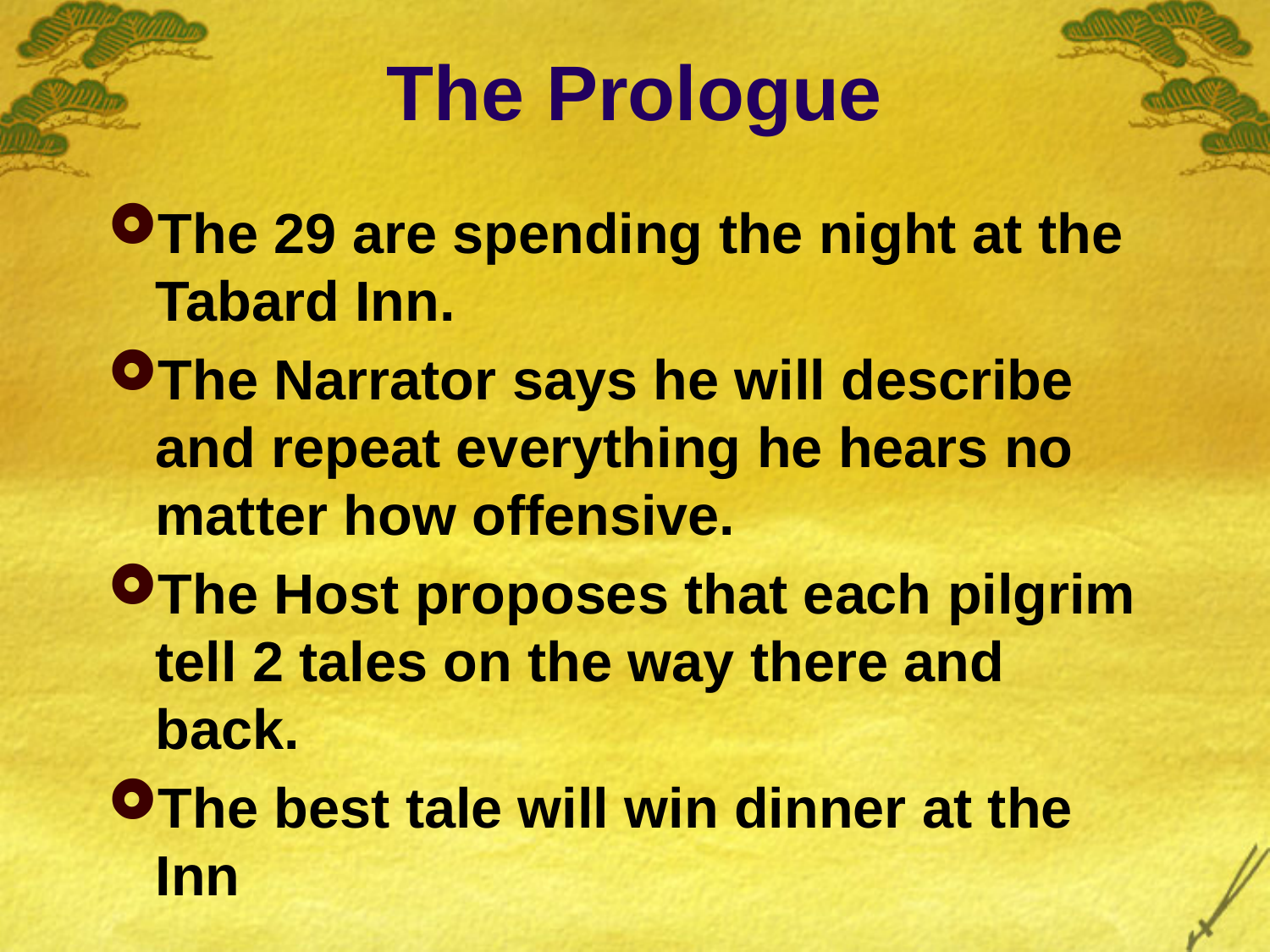

# The Prologue
The 29 are spending the night at the Tabard Inn.
The Narrator says he will describe and repeat everything he hears no matter how offensive.
The Host proposes that each pilgrim tell 2 tales on the way there and back.
The best tale will win dinner at the Inn